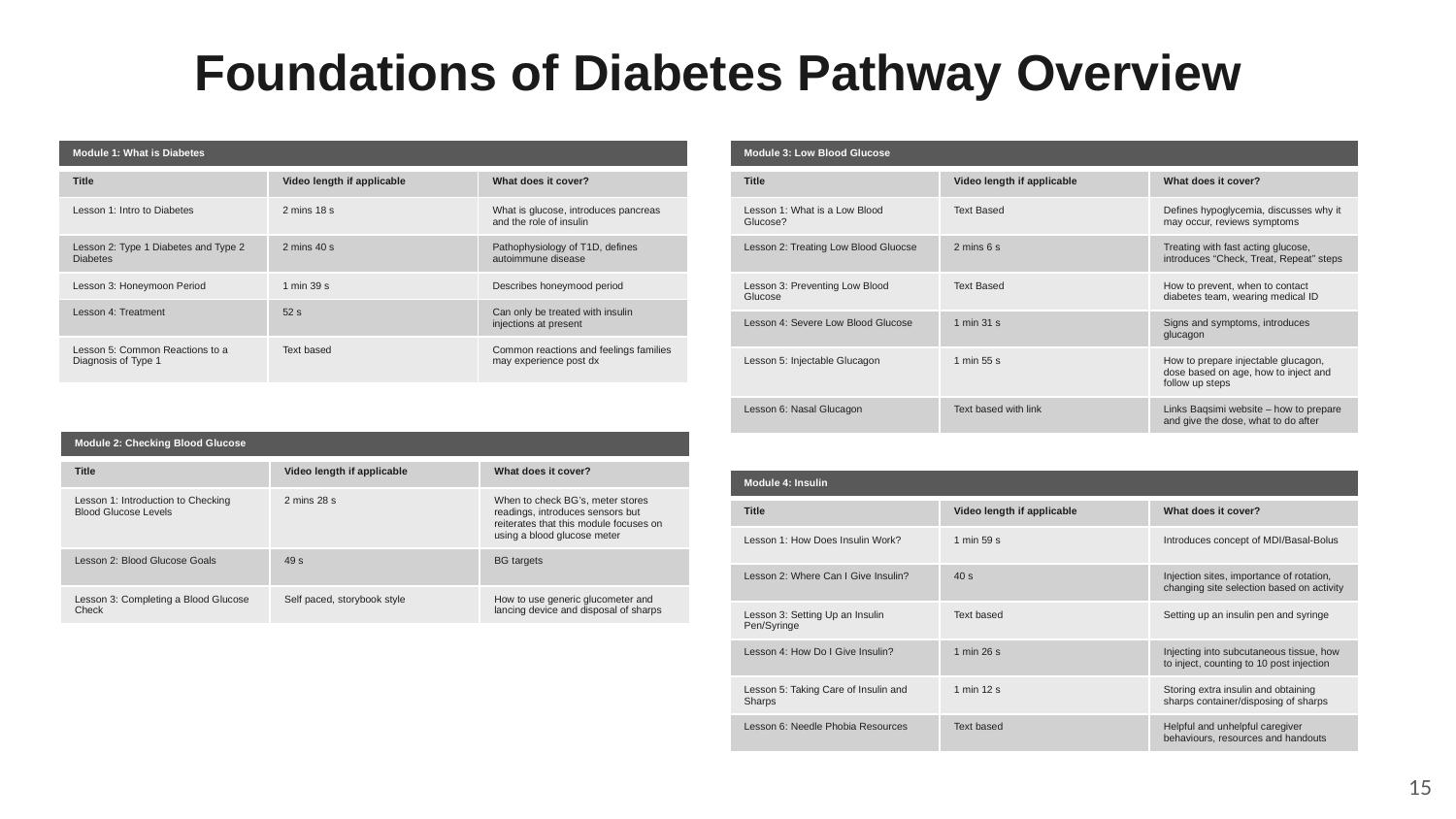

Foundations of Diabetes Pathway Overview
| Module 1: What is Diabetes |  |  |
| --- | --- | --- |
| Title | Video length if applicable | What does it cover? |
| Lesson 1: Intro to Diabetes | 2 mins 18 s | What is glucose, introduces pancreas and the role of insulin |
| Lesson 2: Type 1 Diabetes and Type 2 Diabetes | 2 mins 40 s | Pathophysiology of T1D, defines autoimmune disease |
| Lesson 3: Honeymoon Period | 1 min 39 s | Describes honeymood period |
| Lesson 4: Treatment | 52 s | Can only be treated with insulin injections at present |
| Lesson 5: Common Reactions to a Diagnosis of Type 1 | Text based | Common reactions and feelings families may experience post dx |
| Module 3: Low Blood Glucose |  |  |
| --- | --- | --- |
| Title | Video length if applicable | What does it cover? |
| Lesson 1: What is a Low Blood Glucose? | Text Based | Defines hypoglycemia, discusses why it may occur, reviews symptoms |
| Lesson 2: Treating Low Blood Gluocse | 2 mins 6 s | Treating with fast acting glucose, introduces “Check, Treat, Repeat” steps |
| Lesson 3: Preventing Low Blood Glucose | Text Based | How to prevent, when to contact diabetes team, wearing medical ID |
| Lesson 4: Severe Low Blood Glucose | 1 min 31 s | Signs and symptoms, introduces glucagon |
| Lesson 5: Injectable Glucagon | 1 min 55 s | How to prepare injectable glucagon, dose based on age, how to inject and follow up steps |
| Lesson 6: Nasal Glucagon | Text based with link | Links Baqsimi website – how to prepare and give the dose, what to do after |
| Module 2: Checking Blood Glucose |  |  |
| --- | --- | --- |
| Title | Video length if applicable | What does it cover? |
| Lesson 1: Introduction to Checking Blood Glucose Levels | 2 mins 28 s | When to check BG’s, meter stores readings, introduces sensors but reiterates that this module focuses on using a blood glucose meter |
| Lesson 2: Blood Glucose Goals | 49 s | BG targets |
| Lesson 3: Completing a Blood Glucose Check | Self paced, storybook style | How to use generic glucometer and lancing device and disposal of sharps |
| Module 4: Insulin |  |  |
| --- | --- | --- |
| Title | Video length if applicable | What does it cover? |
| Lesson 1: How Does Insulin Work? | 1 min 59 s | Introduces concept of MDI/Basal-Bolus |
| Lesson 2: Where Can I Give Insulin? | 40 s | Injection sites, importance of rotation, changing site selection based on activity |
| Lesson 3: Setting Up an Insulin Pen/Syringe | Text based | Setting up an insulin pen and syringe |
| Lesson 4: How Do I Give Insulin? | 1 min 26 s | Injecting into subcutaneous tissue, how to inject, counting to 10 post injection |
| Lesson 5: Taking Care of Insulin and Sharps | 1 min 12 s | Storing extra insulin and obtaining sharps container/disposing of sharps |
| Lesson 6: Needle Phobia Resources | Text based | Helpful and unhelpful caregiver behaviours, resources and handouts |
15